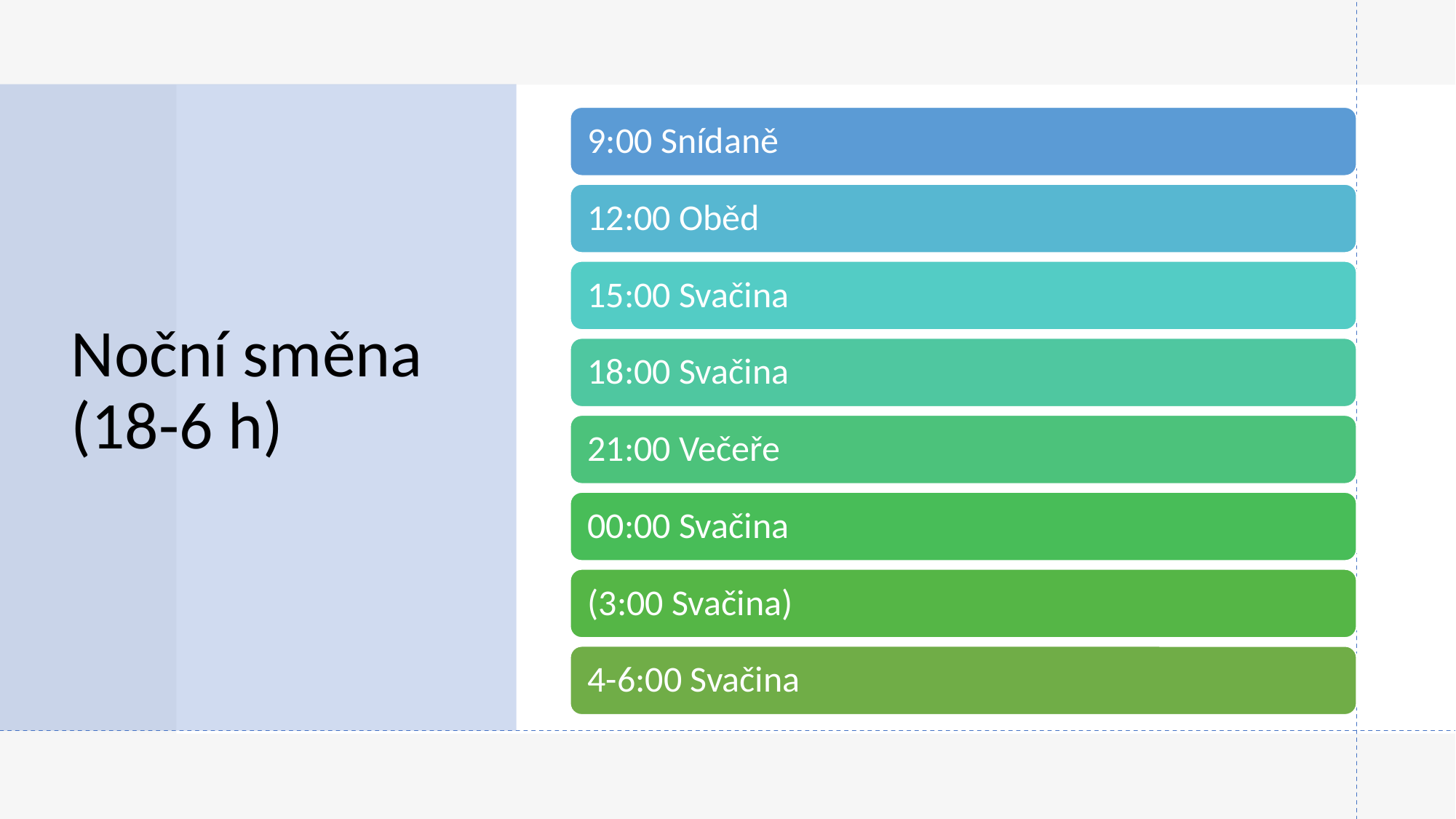

# Noční směna (18-6 h)

9:00 Snídaně
12:00 Oběd
15:00 Svačina
18:00 Svačina
21:00 Večeře
00:00 Svačina
(3:00 Svačina)
4-6:00 Svačina